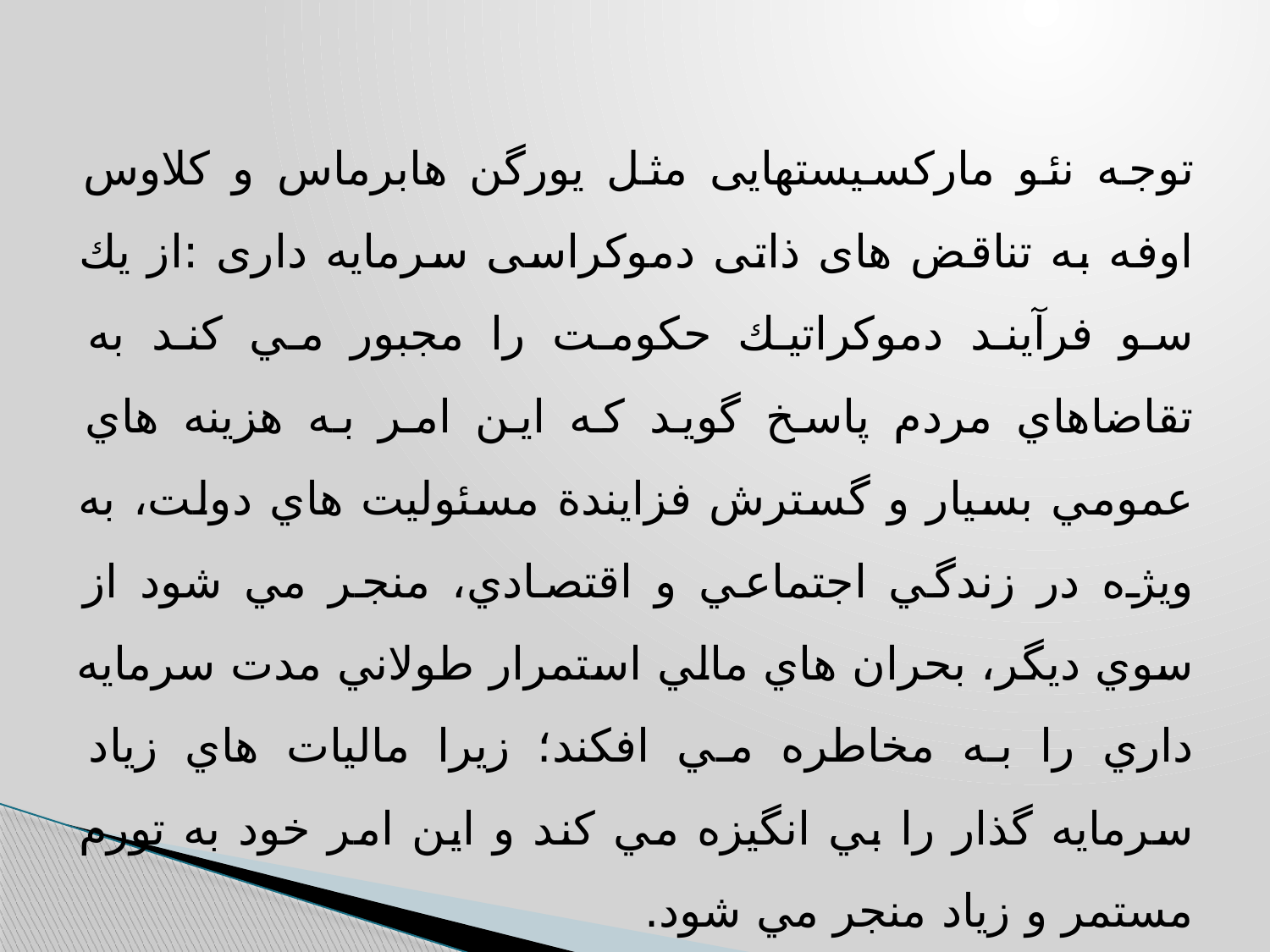

توجه نئو مارکسیستهایی مثل یورگن هابرماس و کلاوس اوفه به تناقض های ذاتی دموکراسی سرمایه داری :از يك سو فرآيند دموكراتيك حكومت را مجبور مي كند به تقاضاهاي مردم پاسخ گويد كه اين امر به هزينه هاي عمومي بسيار و گسترش فزايندة مسئوليت هاي دولت، به ويژه در زندگي اجتماعي و اقتصادي، منجر مي شود از سوي ديگر، بحران هاي مالي استمرار طولاني مدت سرمايه داري را به مخاطره مي افكند؛ زيرا ماليات هاي زياد سرمايه گذار را بي انگيزه مي كند و اين امر خود به تورم مستمر و زياد منجر مي شود.
2-نظریهالیتیستی
از ديدگاه آنان دموكراسي چيزي بيش از پنداري بيهوده نيست، زيرا قدرت سياسي هميشه از سوي اقليتي صاحب امتياز، يعني نخبه، اعمال مي شود.